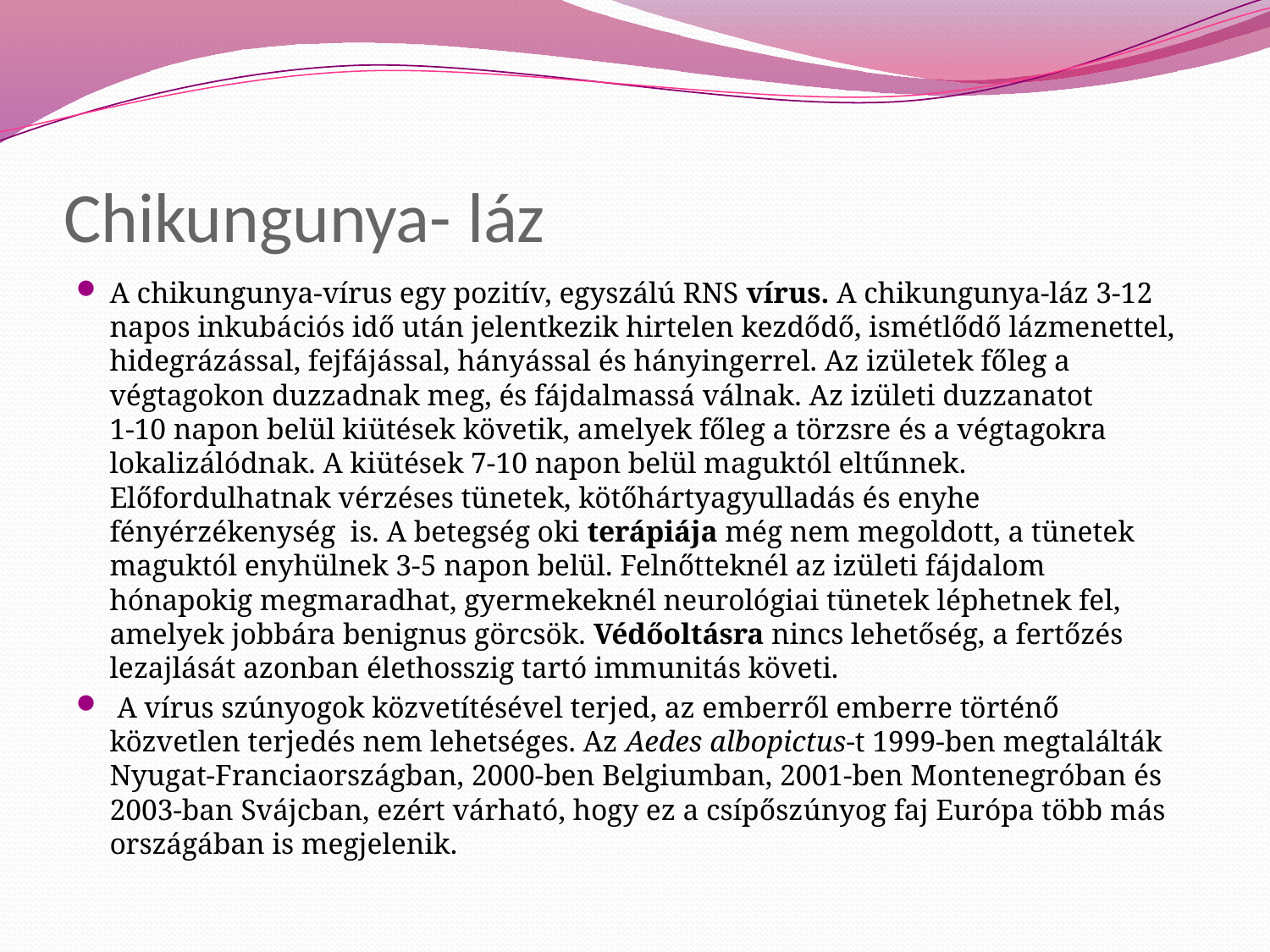

# Chikungunya- láz
A chikungunya-vírus egy pozitív, egyszálú RNS vírus. A chikungunya-láz 3-12 napos inkubációs idő után jelentkezik hirtelen kezdődő, ismétlődő lázmenettel, hidegrázással, fejfájással, hányással és hányingerrel. Az izületek főleg a végtagokon duzzadnak meg, és fájdalmassá válnak. Az izületi duzzanatot
1-10 napon belül kiütések követik, amelyek főleg a törzsre és a végtagokra lokalizálódnak. A kiütések 7-10 napon belül maguktól eltűnnek. Előfordulhatnak vérzéses tünetek, kötőhártyagyulladás és enyhe fényérzékenység  is. A betegség oki terápiája még nem megoldott, a tünetek maguktól enyhülnek 3-5 napon belül. Felnőtteknél az izületi fájdalom hónapokig megmaradhat, gyermekeknél neurológiai tünetek léphetnek fel, amelyek jobbára benignus görcsök. Védőoltásra nincs lehetőség, a fertőzés lezajlását azonban élethosszig tartó immunitás követi.
 A vírus szúnyogok közvetítésével terjed, az emberről emberre történő közvetlen terjedés nem lehetséges. Az Aedes albopictus-t 1999-ben megtalálták Nyugat-Franciaországban, 2000-ben Belgiumban, 2001-ben Montenegróban és 2003-ban Svájcban, ezért várható, hogy ez a csípő­szúnyog faj Európa több más országában is megjelenik.